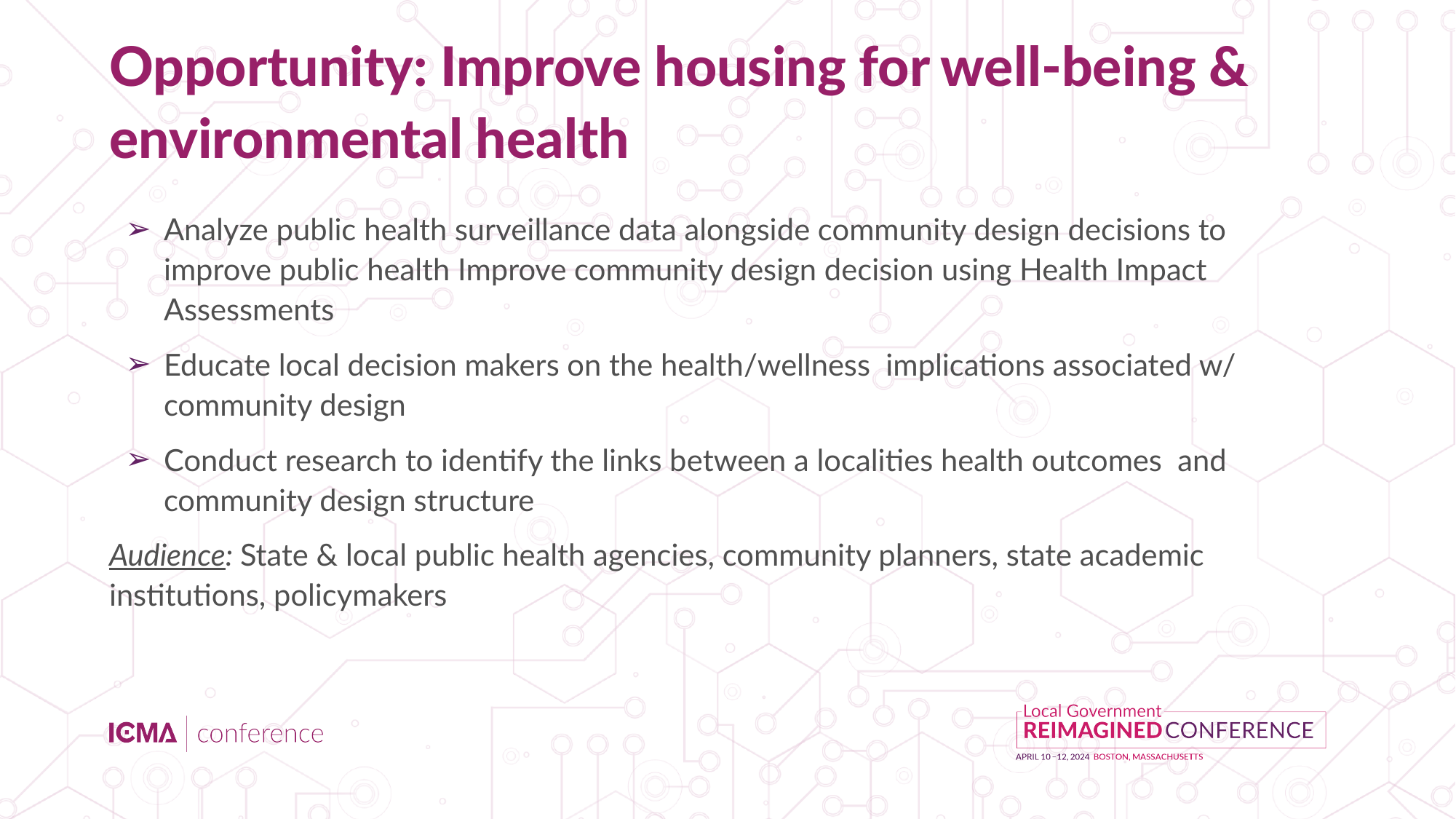

# Opportunity: Improve housing for well-being & environmental health
Analyze public health surveillance data alongside community design decisions to improve public health Improve community design decision using Health Impact Assessments
Educate local decision makers on the health/wellness  implications associated w/ community design
Conduct research to identify the links between a localities health outcomes  and community design structure
Audience: State & local public health agencies, community planners, state academic institutions, policymakers